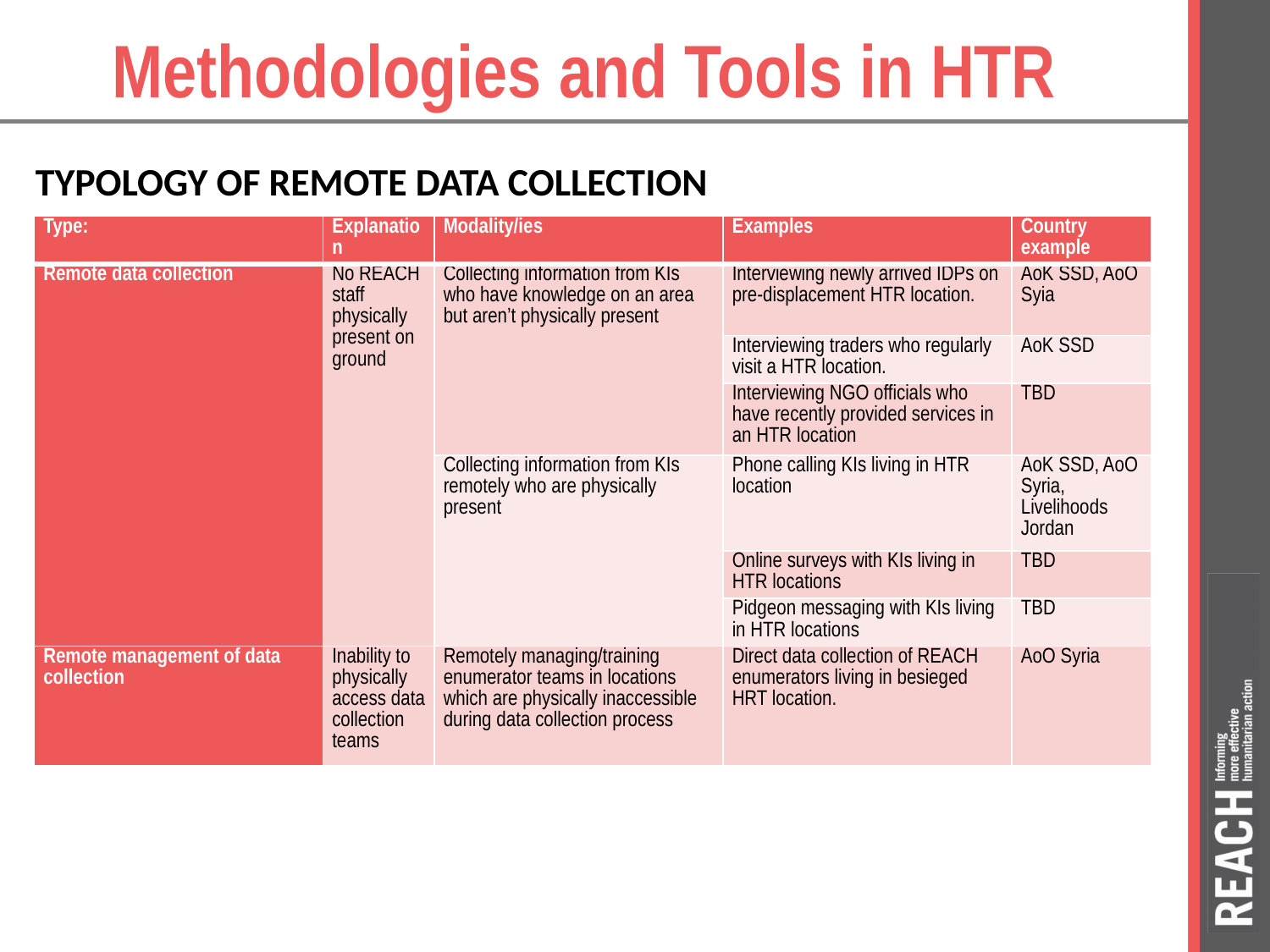

# Methodologies and Tools in HTR

TYPOLOGY OF REMOTE DATA COLLECTION

| Type: | Explanation | Modality/ies | Examples | Country example |
| --- | --- | --- | --- | --- |
| Remote data collection | No REACH staff physically present on ground | Collecting information from KIs who have knowledge on an area but aren’t physically present | Interviewing newly arrived IDPs on pre-displacement HTR location. | AoK SSD, AoO Syia |
|  |  |  | Interviewing traders who regularly visit a HTR location. | AoK SSD |
|  |  |  | Interviewing NGO officials who have recently provided services in an HTR location | TBD |
|  |  | Collecting information from KIs remotely who are physically present | Phone calling KIs living in HTR location | AoK SSD, AoO Syria, Livelihoods Jordan |
|  |  |  | Online surveys with KIs living in HTR locations | TBD |
|  |  |  | Pidgeon messaging with KIs living in HTR locations | TBD |
| Remote management of data collection | Inability to physically access data collection teams | Remotely managing/training enumerator teams in locations which are physically inaccessible during data collection process | Direct data collection of REACH enumerators living in besieged HRT location. | AoO Syria |